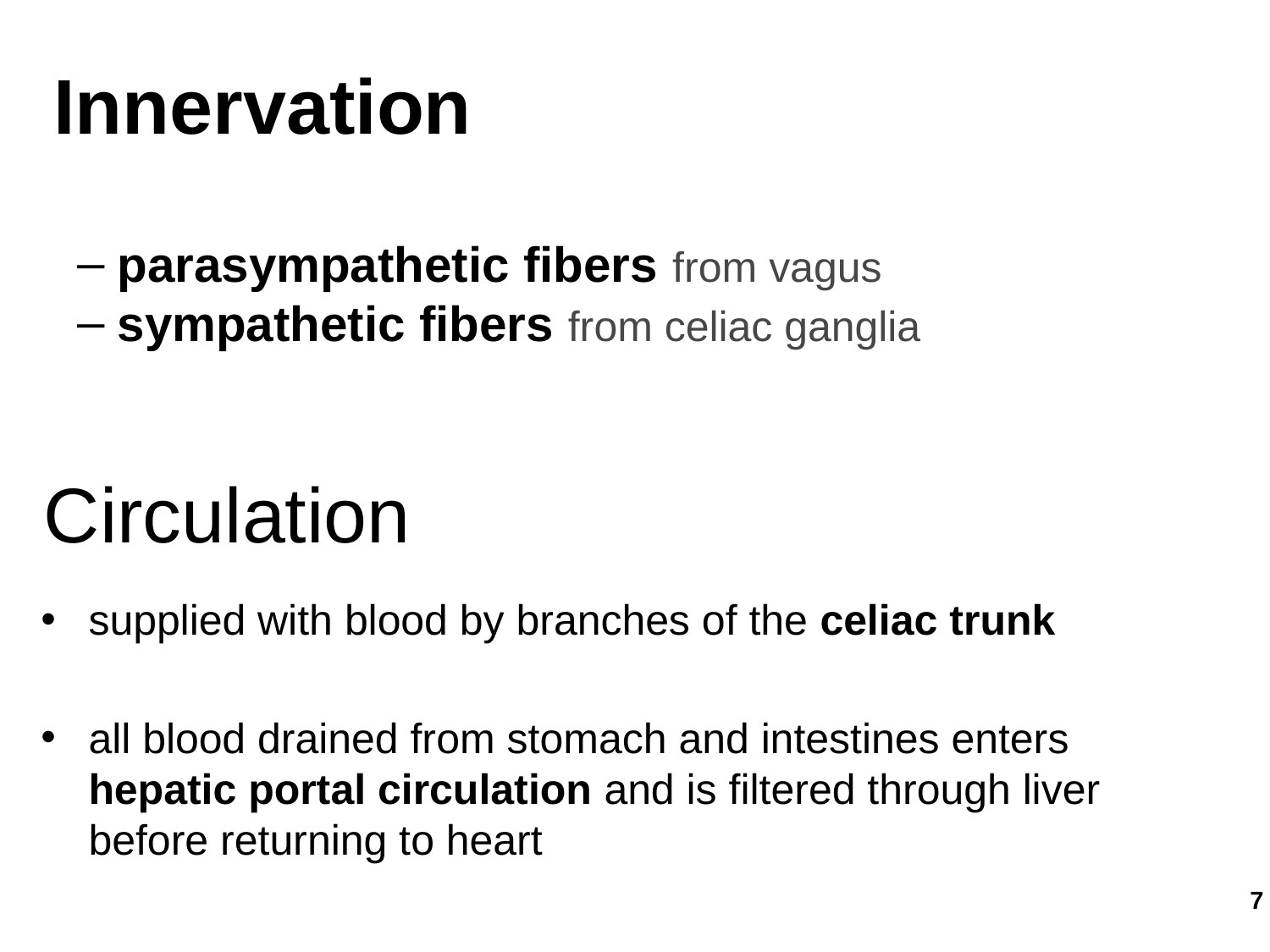

Innervation

parasympathetic fibers from vagus
sympathetic fibers from celiac ganglia
Circulation
supplied with blood by branches of the celiac trunk

all blood drained from stomach and intestines enters hepatic portal circulation and is filtered through liver before returning to heart
7